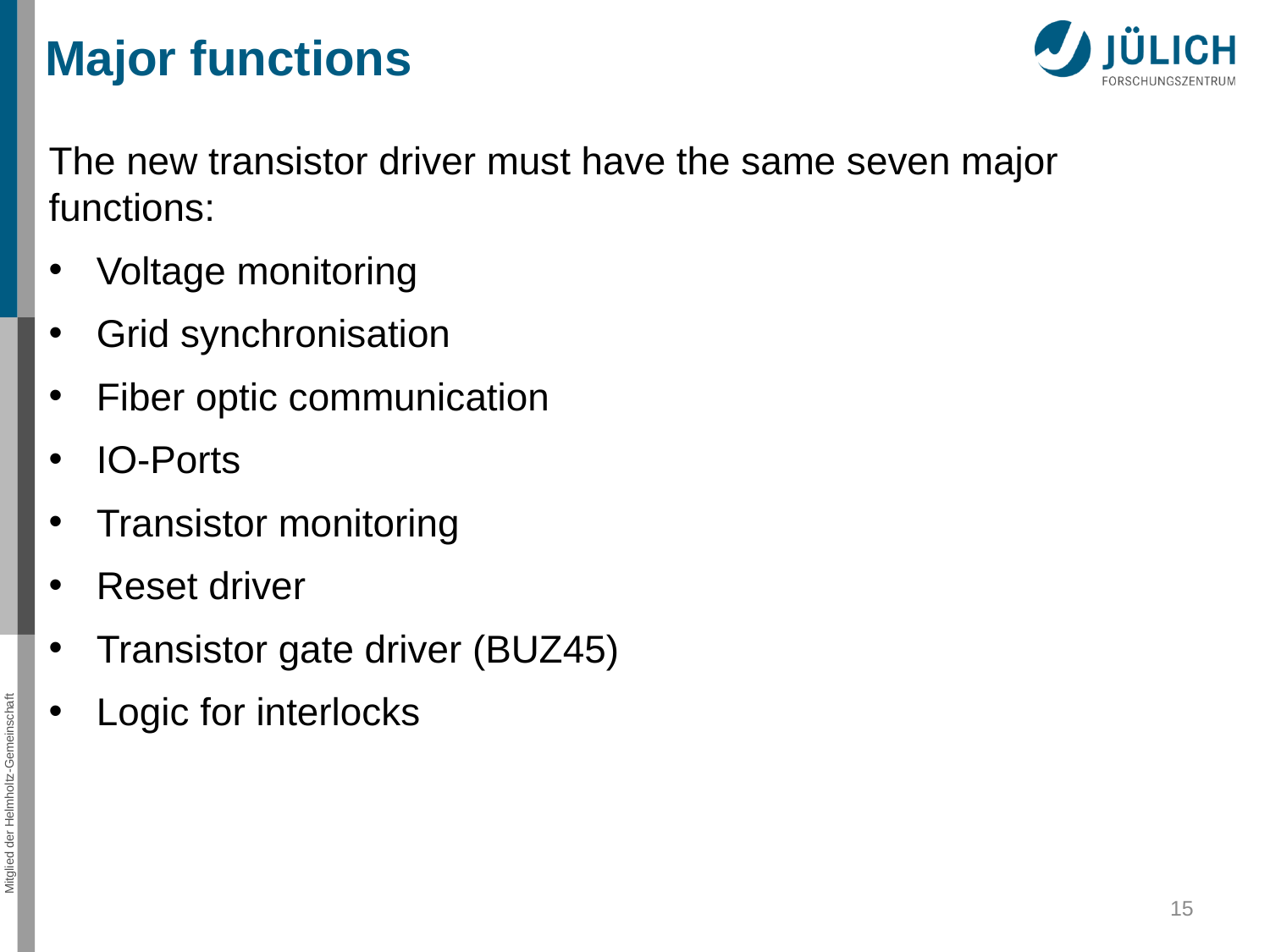

# Major functions
The new transistor driver must have the same seven major functions:
Voltage monitoring
Grid synchronisation
Fiber optic communication
IO-Ports
Transistor monitoring
Reset driver
Transistor gate driver (BUZ45)
Logic for interlocks

15